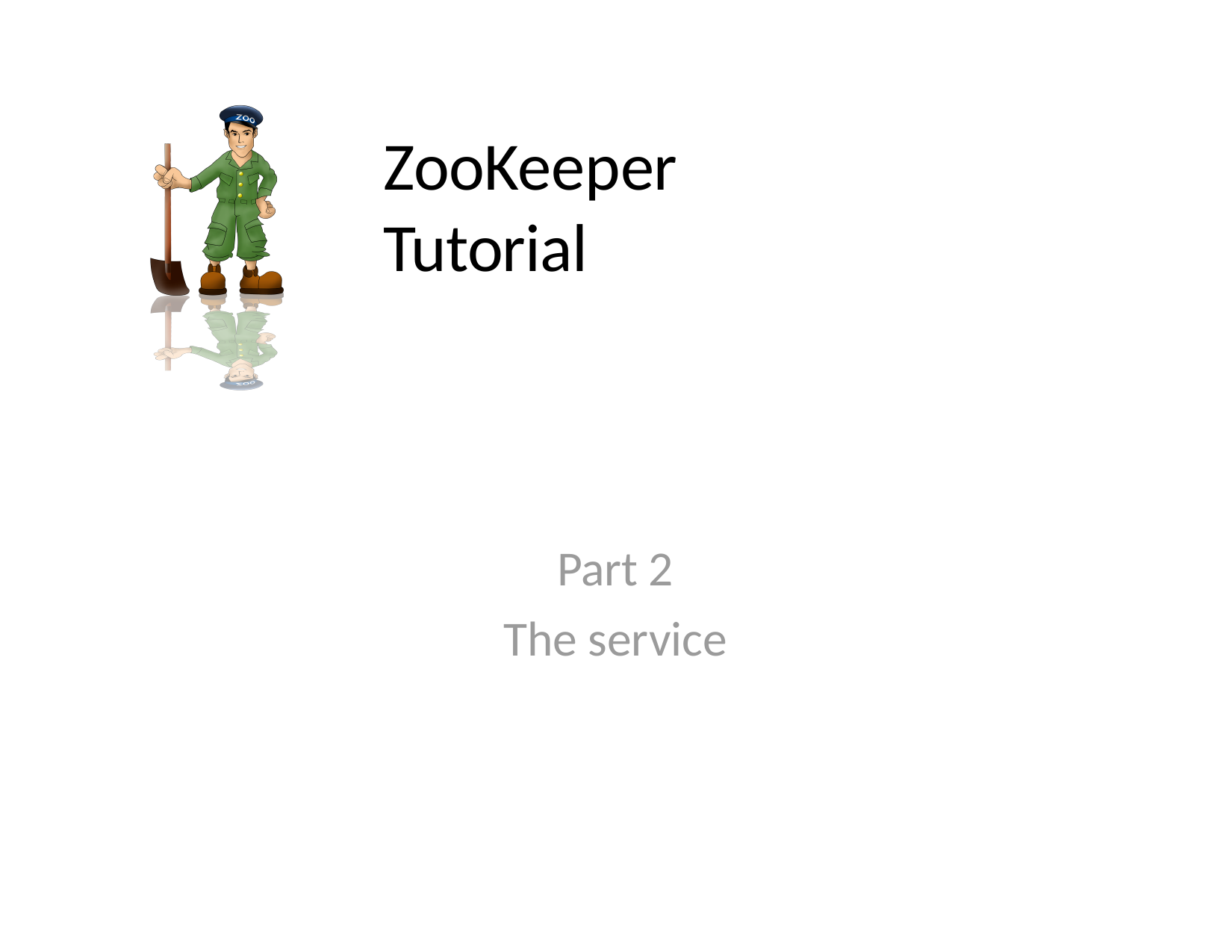

# ZooKeeper Tutorial
Part 2  The service